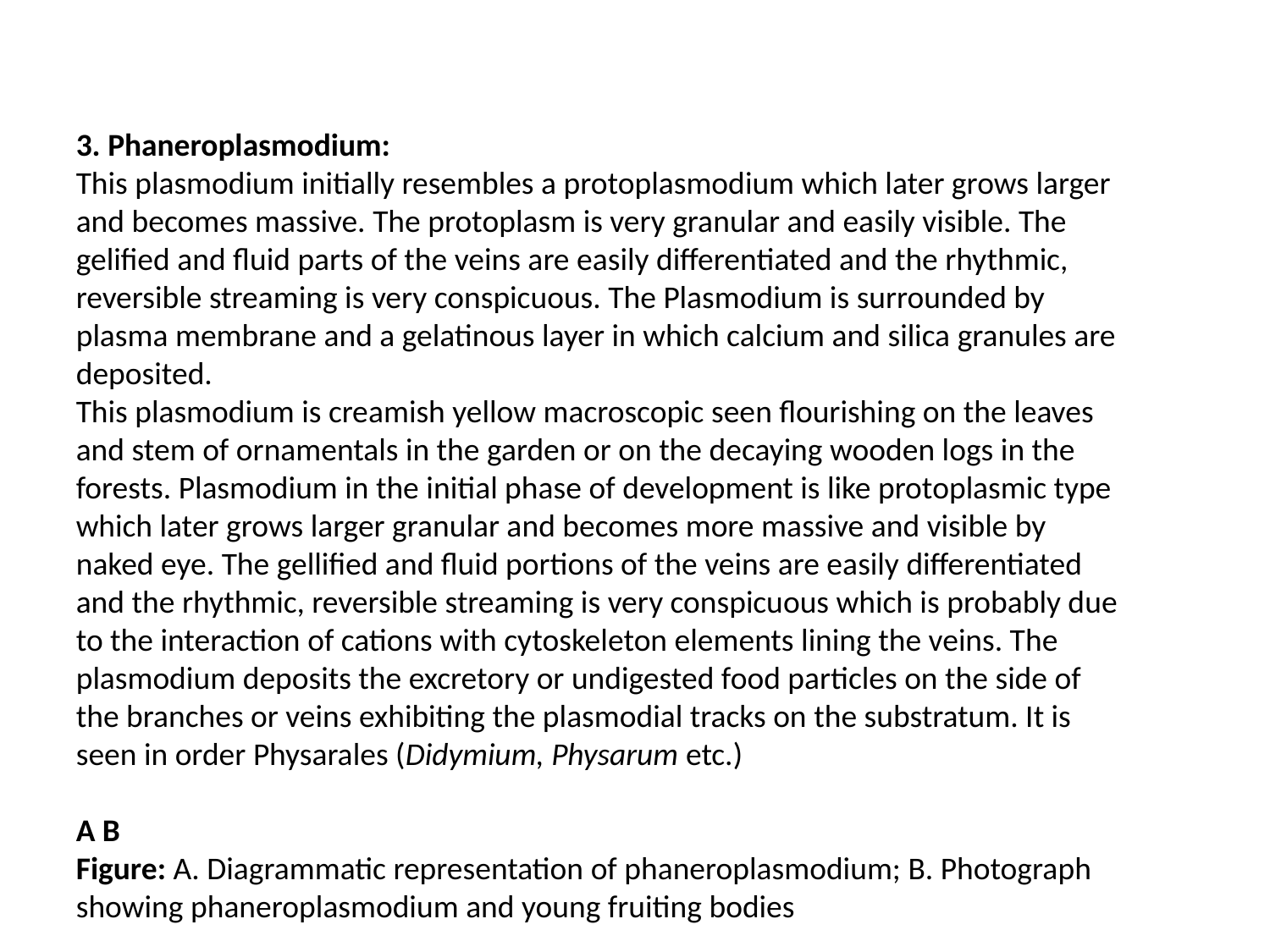

3. Phaneroplasmodium:
This plasmodium initially resembles a protoplasmodium which later grows larger and becomes massive. The protoplasm is very granular and easily visible. The gelified and fluid parts of the veins are easily differentiated and the rhythmic, reversible streaming is very conspicuous. The Plasmodium is surrounded by plasma membrane and a gelatinous layer in which calcium and silica granules are deposited.
This plasmodium is creamish yellow macroscopic seen flourishing on the leaves and stem of ornamentals in the garden or on the decaying wooden logs in the forests. Plasmodium in the initial phase of development is like protoplasmic type which later grows larger granular and becomes more massive and visible by naked eye. The gellified and fluid portions of the veins are easily differentiated and the rhythmic, reversible streaming is very conspicuous which is probably due to the interaction of cations with cytoskeleton elements lining the veins. The plasmodium deposits the excretory or undigested food particles on the side of the branches or veins exhibiting the plasmodial tracks on the substratum. It is seen in order Physarales (Didymium, Physarum etc.)

A B
Figure: A. Diagrammatic representation of phaneroplasmodium; B. Photograph showing phaneroplasmodium and young fruiting bodies